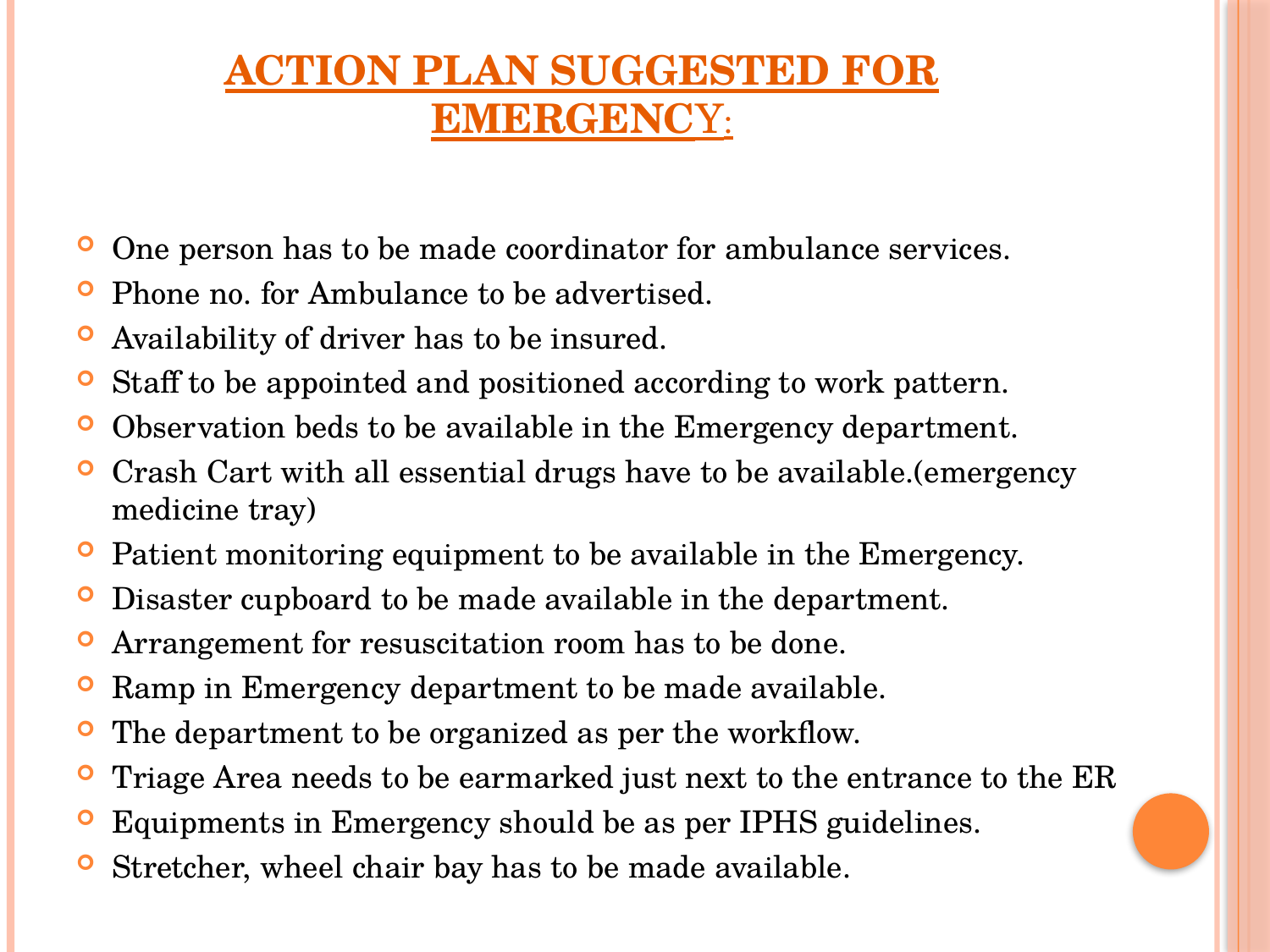

# Action Plan suggested for Emergency:
One person has to be made coordinator for ambulance services.
Phone no. for Ambulance to be advertised.
Availability of driver has to be insured.
Staff to be appointed and positioned according to work pattern.
Observation beds to be available in the Emergency department.
Crash Cart with all essential drugs have to be available.(emergency medicine tray)
Patient monitoring equipment to be available in the Emergency.
Disaster cupboard to be made available in the department.
Arrangement for resuscitation room has to be done.
Ramp in Emergency department to be made available.
The department to be organized as per the workflow.
Triage Area needs to be earmarked just next to the entrance to the ER
Equipments in Emergency should be as per IPHS guidelines.
Stretcher, wheel chair bay has to be made available.